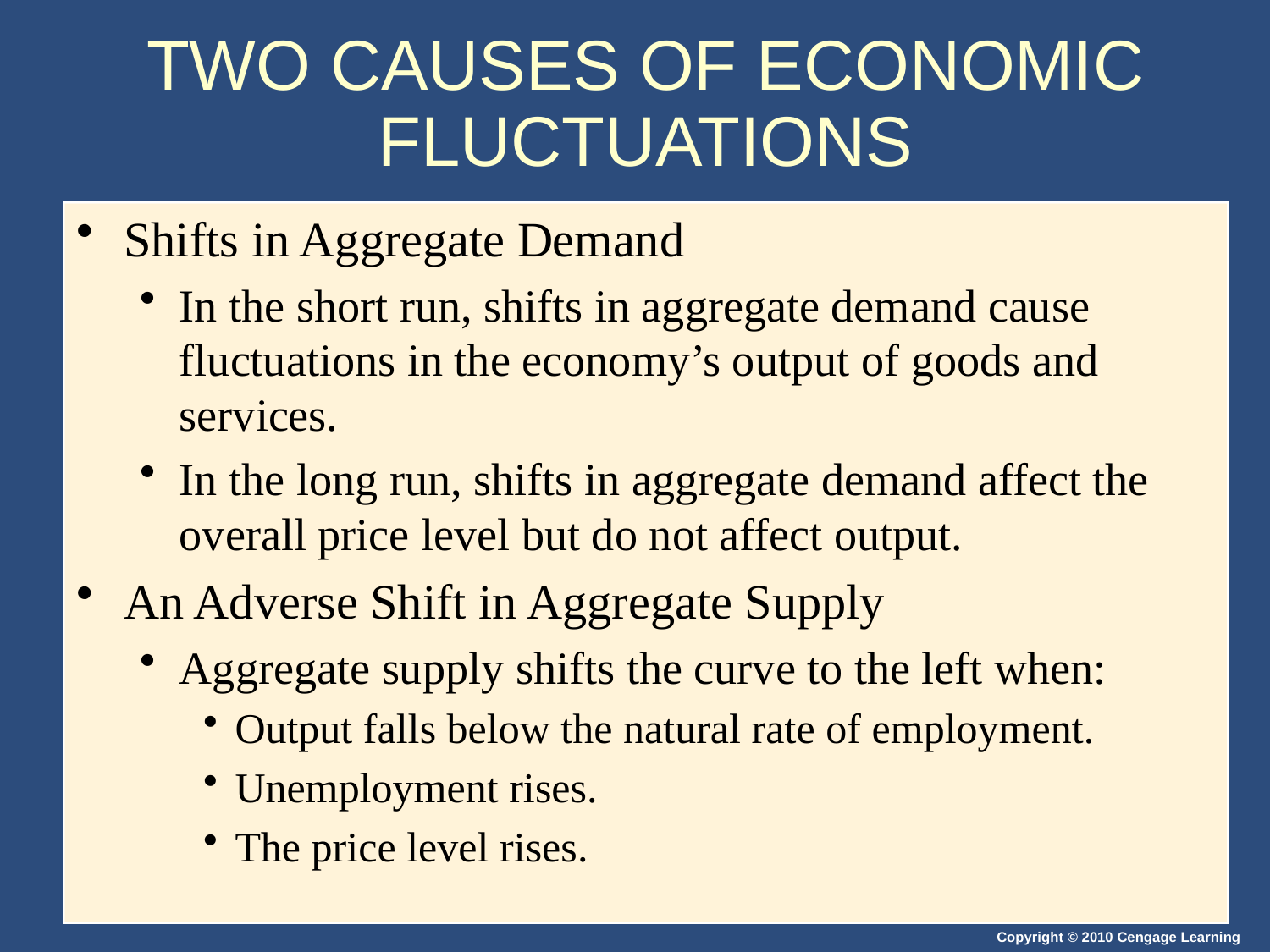

# TWO CAUSES OF ECONOMIC FLUCTUATIONS
Shifts in Aggregate Demand
In the short run, shifts in aggregate demand cause fluctuations in the economy’s output of goods and services.
In the long run, shifts in aggregate demand affect the overall price level but do not affect output.
An Adverse Shift in Aggregate Supply
Aggregate supply shifts the curve to the left when:
Output falls below the natural rate of employment.
Unemployment rises.
The price level rises.